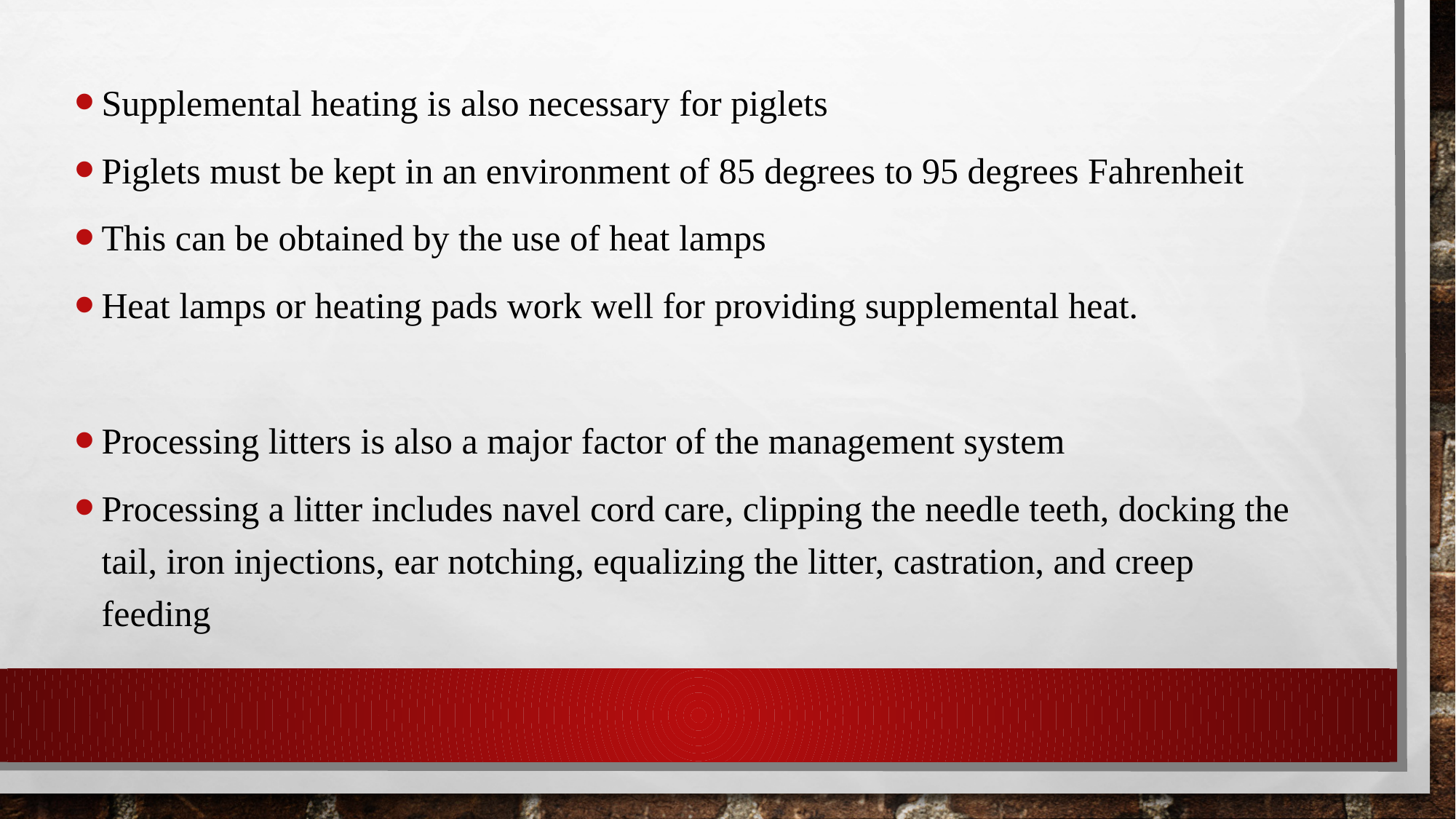

Supplemental heating is also necessary for piglets
Piglets must be kept in an environment of 85 degrees to 95 degrees Fahrenheit
This can be obtained by the use of heat lamps
Heat lamps or heating pads work well for providing supplemental heat.

Processing litters is also a major factor of the management system
Processing a litter includes navel cord care, clipping the needle teeth, docking the tail, iron injections, ear notching, equalizing the litter, castration, and creep feeding